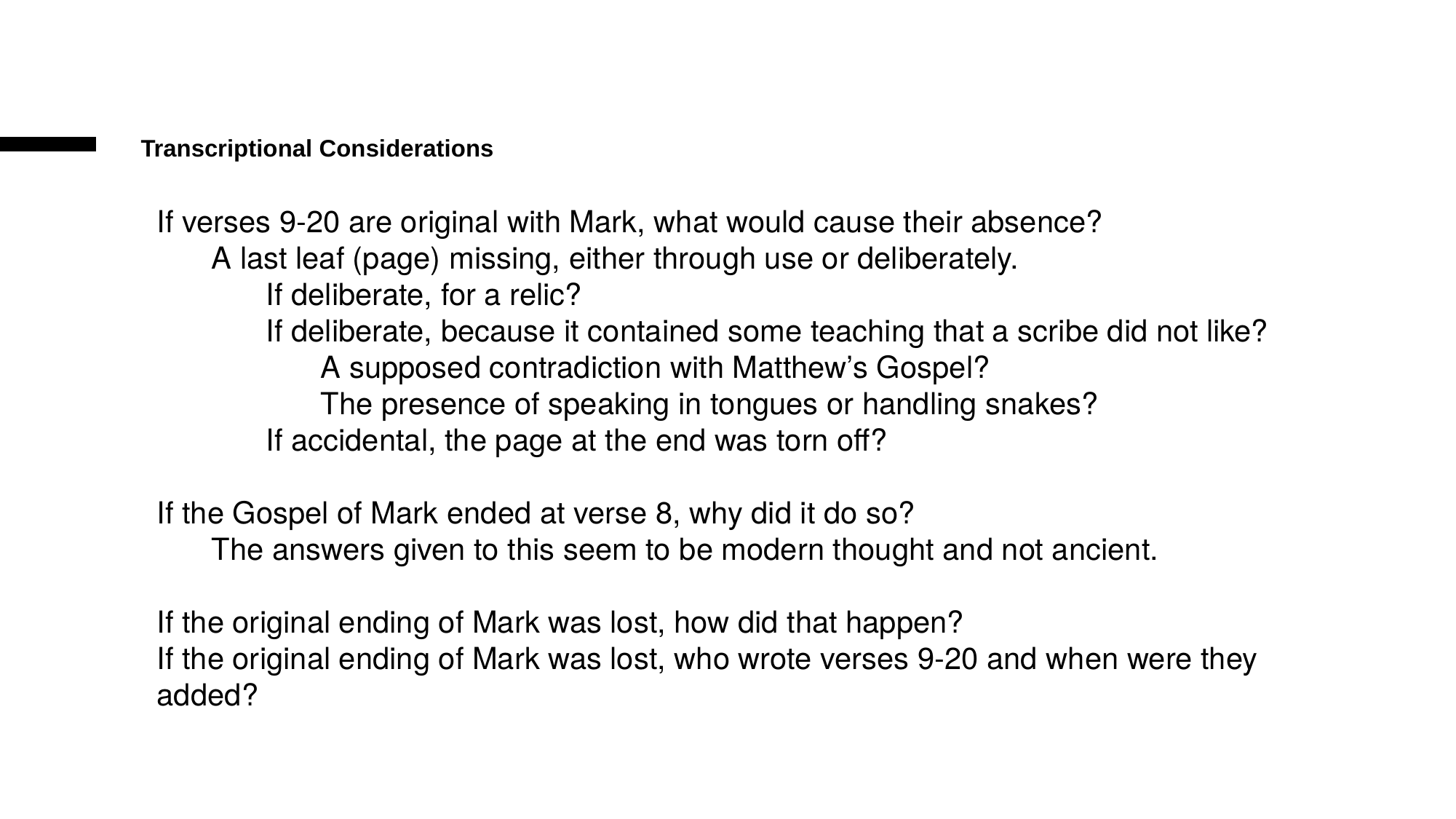

# Transcriptional Considerations
If verses 9-20 are original with Mark, what would cause their absence?
A last leaf (page) missing, either through use or deliberately.
If deliberate, for a relic?
If deliberate, because it contained some teaching that a scribe did not like?
A supposed contradiction with Matthew’s Gospel?
The presence of speaking in tongues or handling snakes?
If accidental, the page at the end was torn off?

If the Gospel of Mark ended at verse 8, why did it do so?
The answers given to this seem to be modern thought and not ancient.

If the original ending of Mark was lost, how did that happen?
If the original ending of Mark was lost, who wrote verses 9-20 and when were they added?